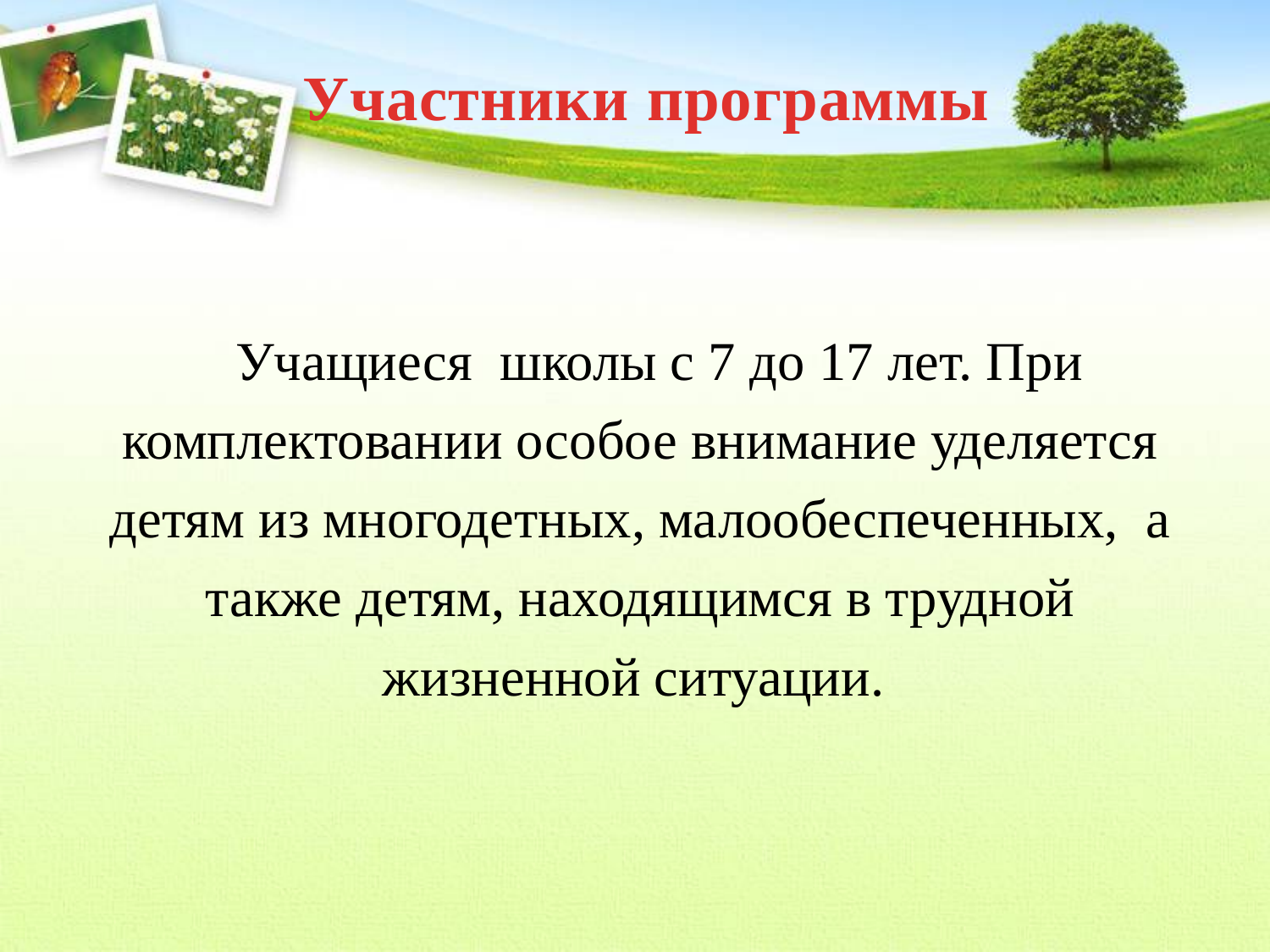

# Участники программы
Учащиеся  школы с 7 до 17 лет. При комплектовании особое внимание уделяется детям из многодетных, малообеспеченных,  а также детям, находящимся в трудной жизненной ситуации.